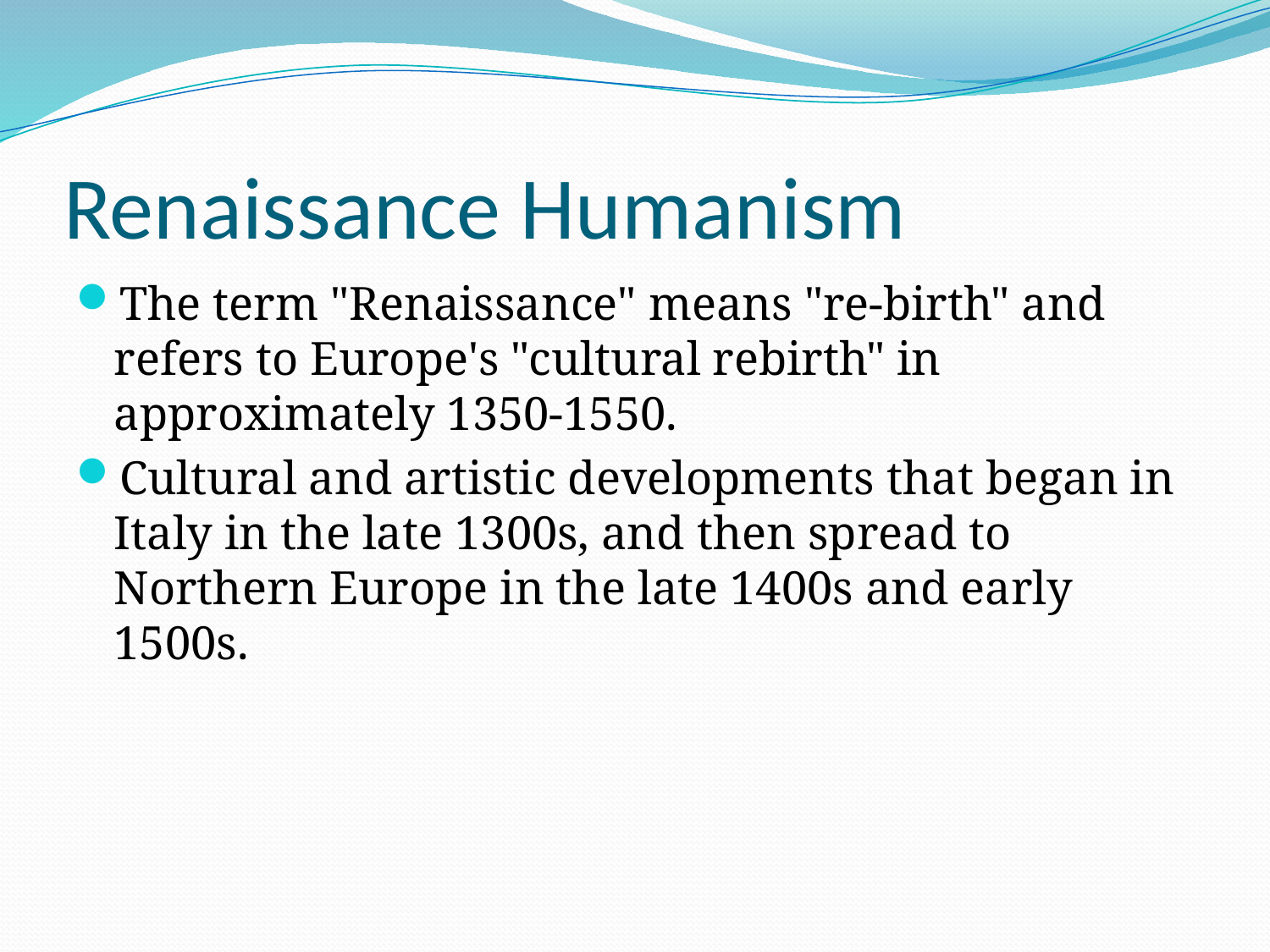

# Renaissance Humanism
The term "Renaissance" means "re-birth" and refers to Europe's "cultural rebirth" in approximately 1350-1550.
Cultural and artistic developments that began in Italy in the late 1300s, and then spread to Northern Europe in the late 1400s and early 1500s.